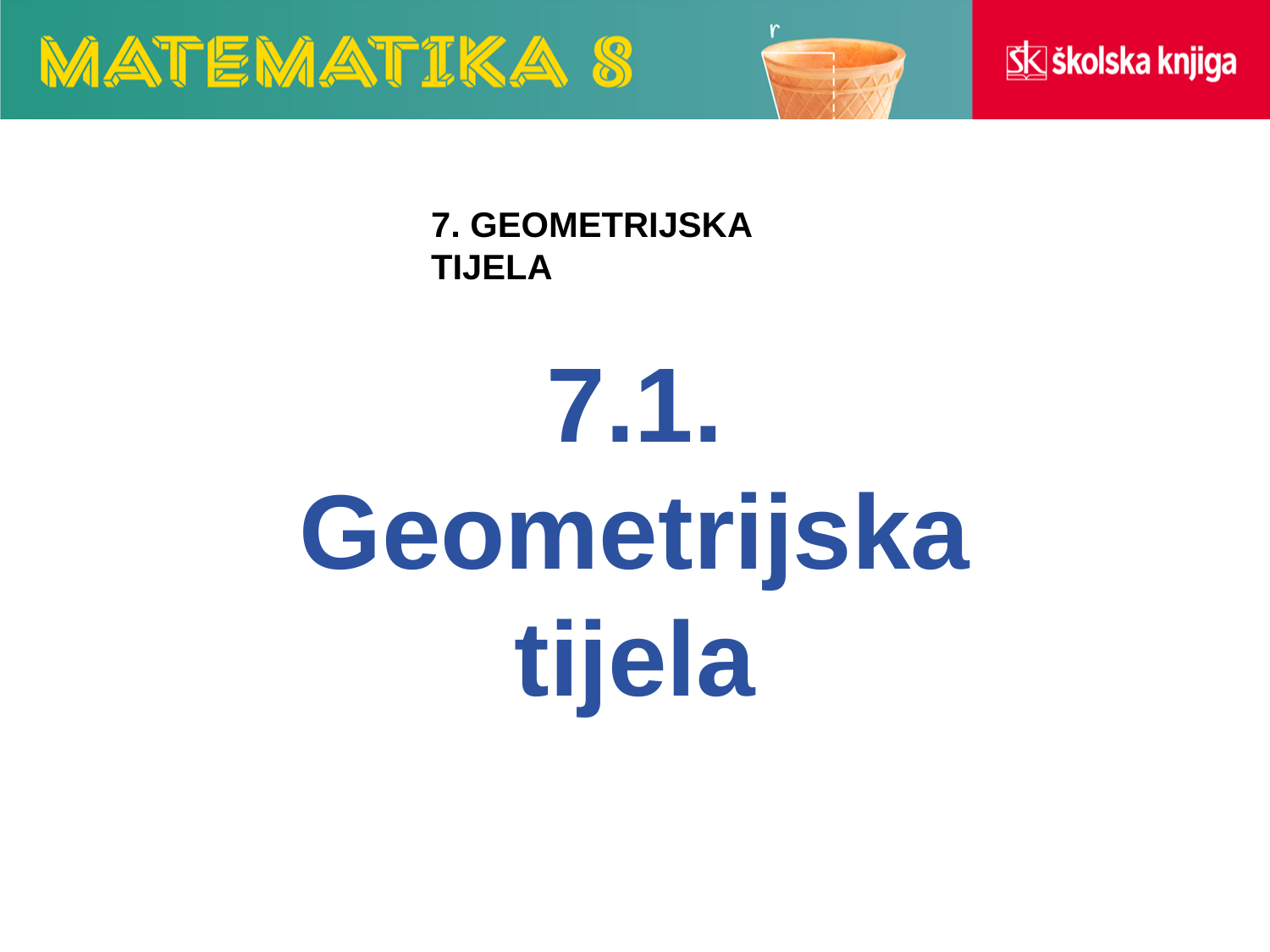

# 7. GEOMETRIJSKA TIJELA
7.1. Geometrijska tijela